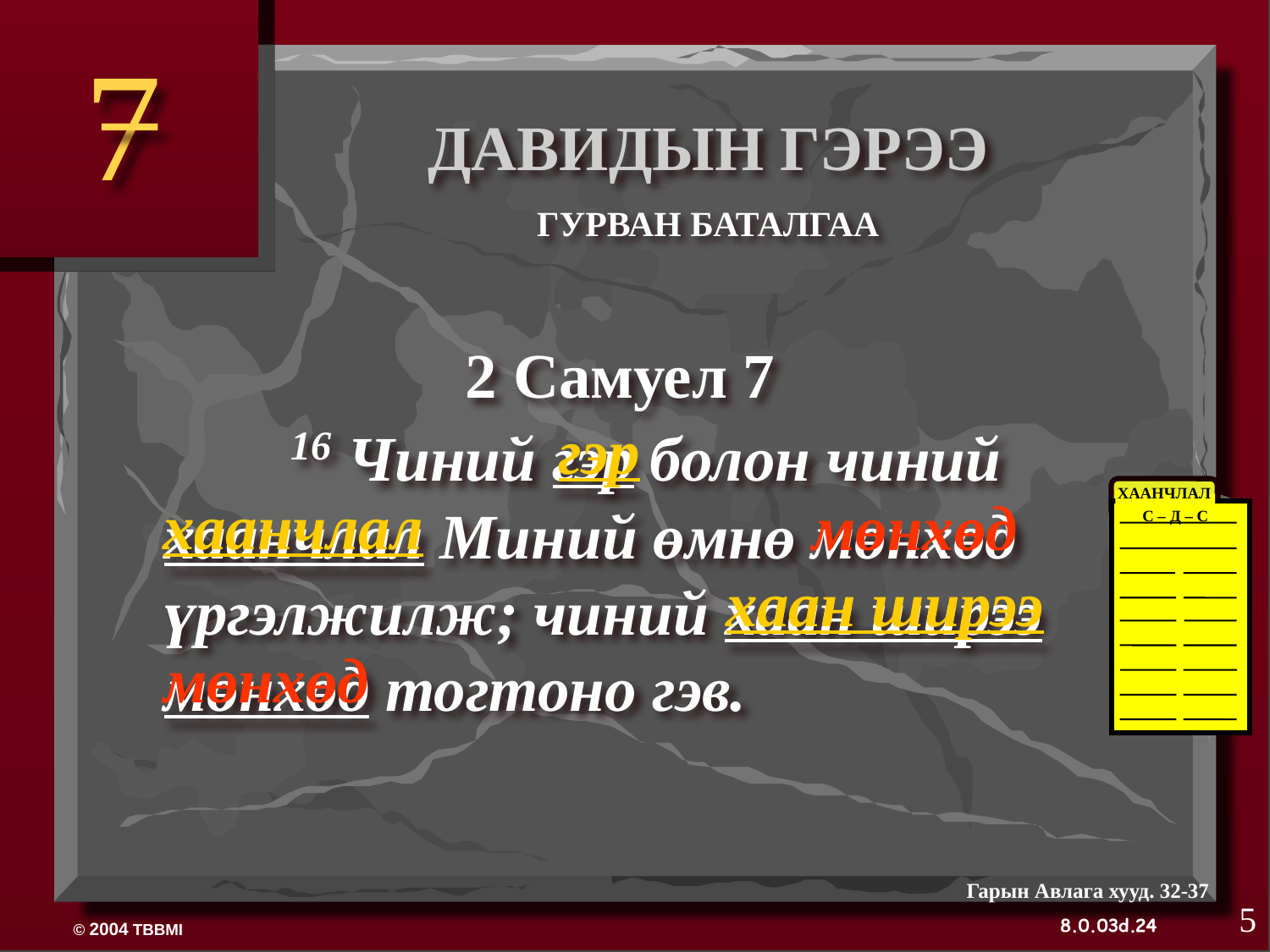

7

ДАВИДЫН ГЭРЭЭ
ГУРВАН БАТАЛГАА
                   2 Самуел 7
	16 Чиний гэр болон чиний хаанчлал Миний өмнө мөнхөд үргэлжилж; чиний хаан ширээ мөнхөд тогтоно гэв.
гэр
ХААНЧЛАЛ

С – Д – С

хаанчлал
мөнхөд
хаан ширээ
мөнхөд
Гарын Авлага хууд. 32-37
5
24